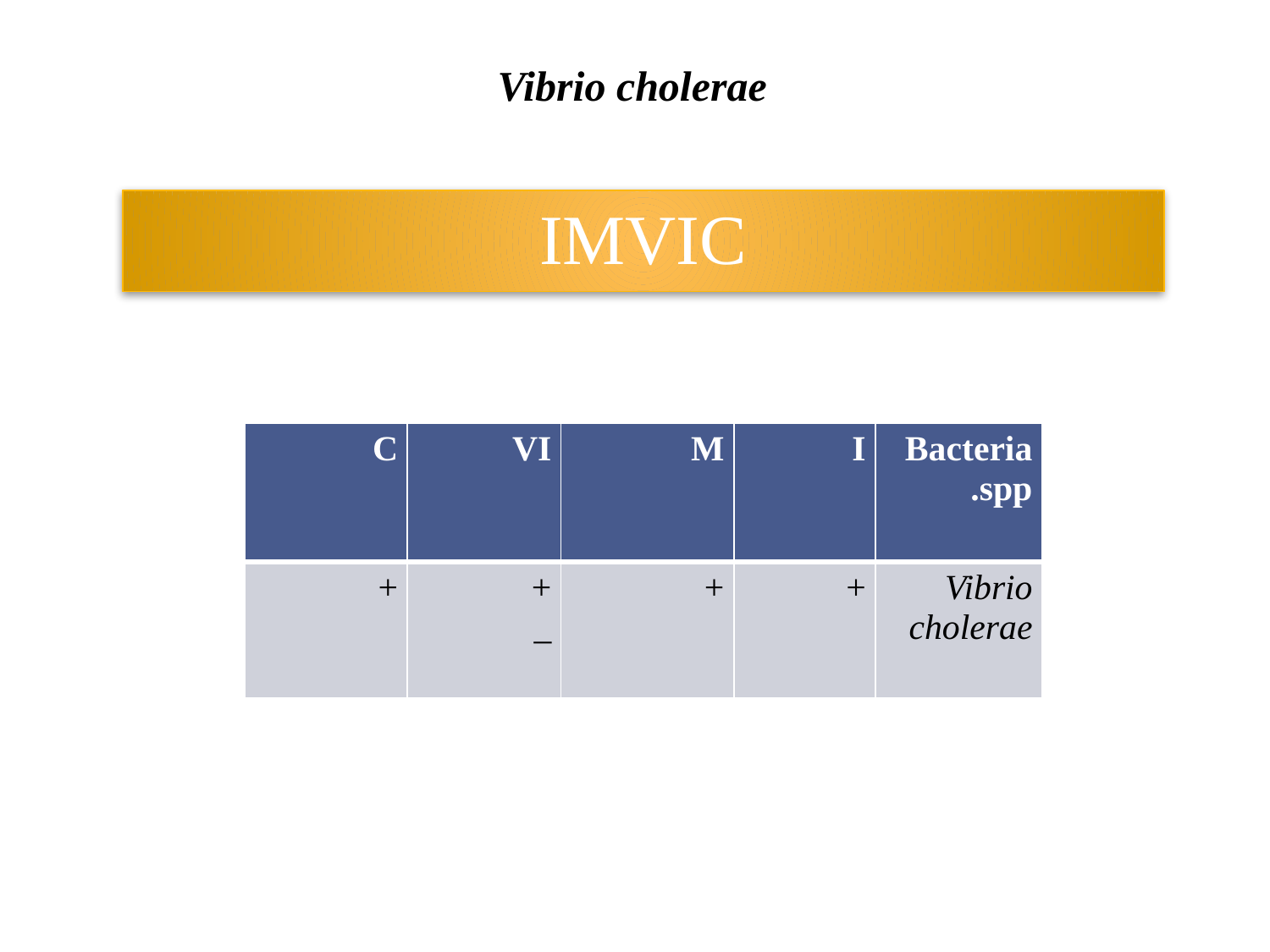

Vibrio cholerae
IMVIC
| C | VI | M | I | Bacteria spp. |
| --- | --- | --- | --- | --- |
| + | + \_ | + | + | Vibrio cholerae |